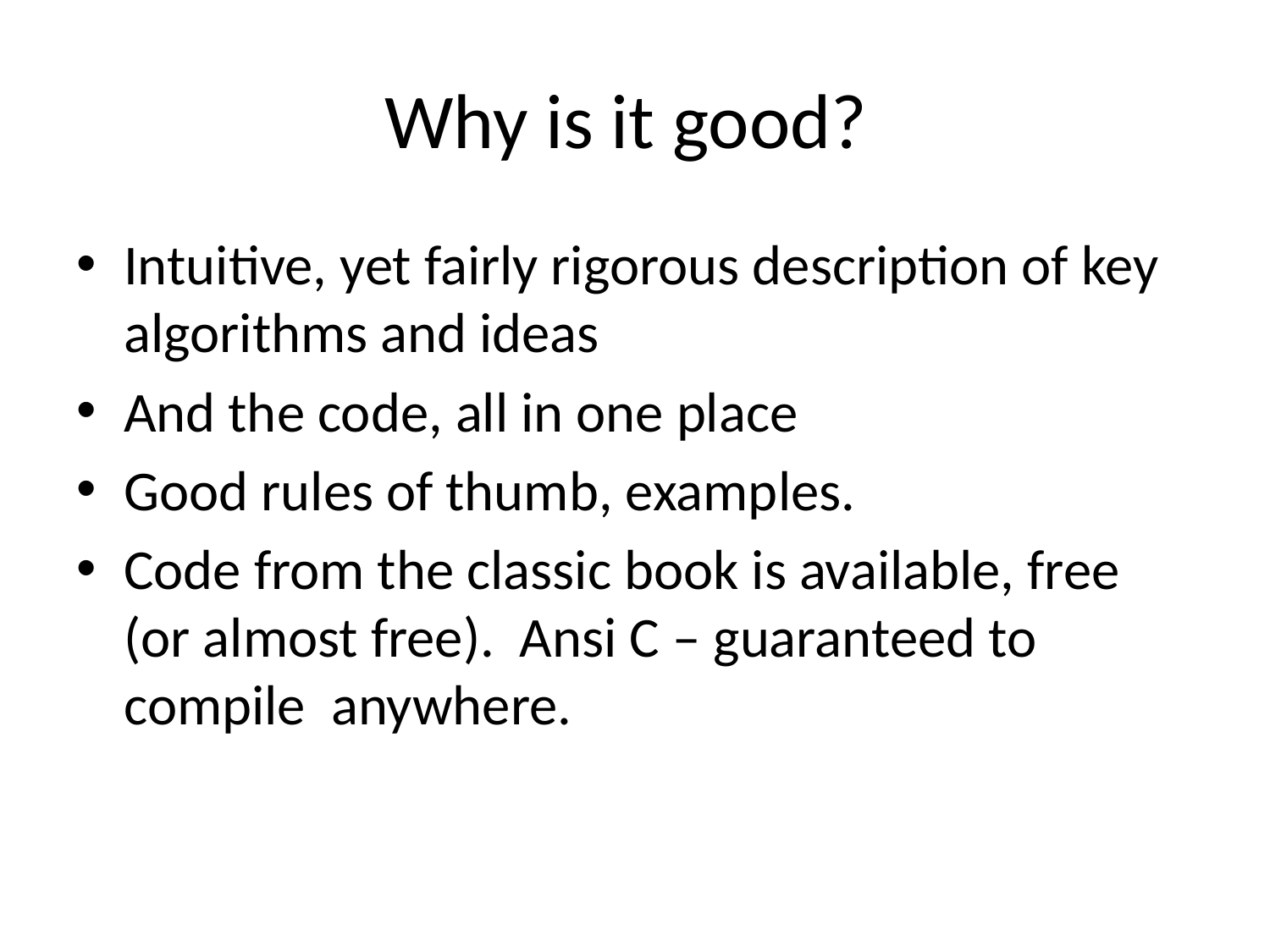

# Why is it good?
Intuitive, yet fairly rigorous description of key algorithms and ideas
And the code, all in one place
Good rules of thumb, examples.
Code from the classic book is available, free (or almost free).  Ansi C – guaranteed to compile  anywhere.